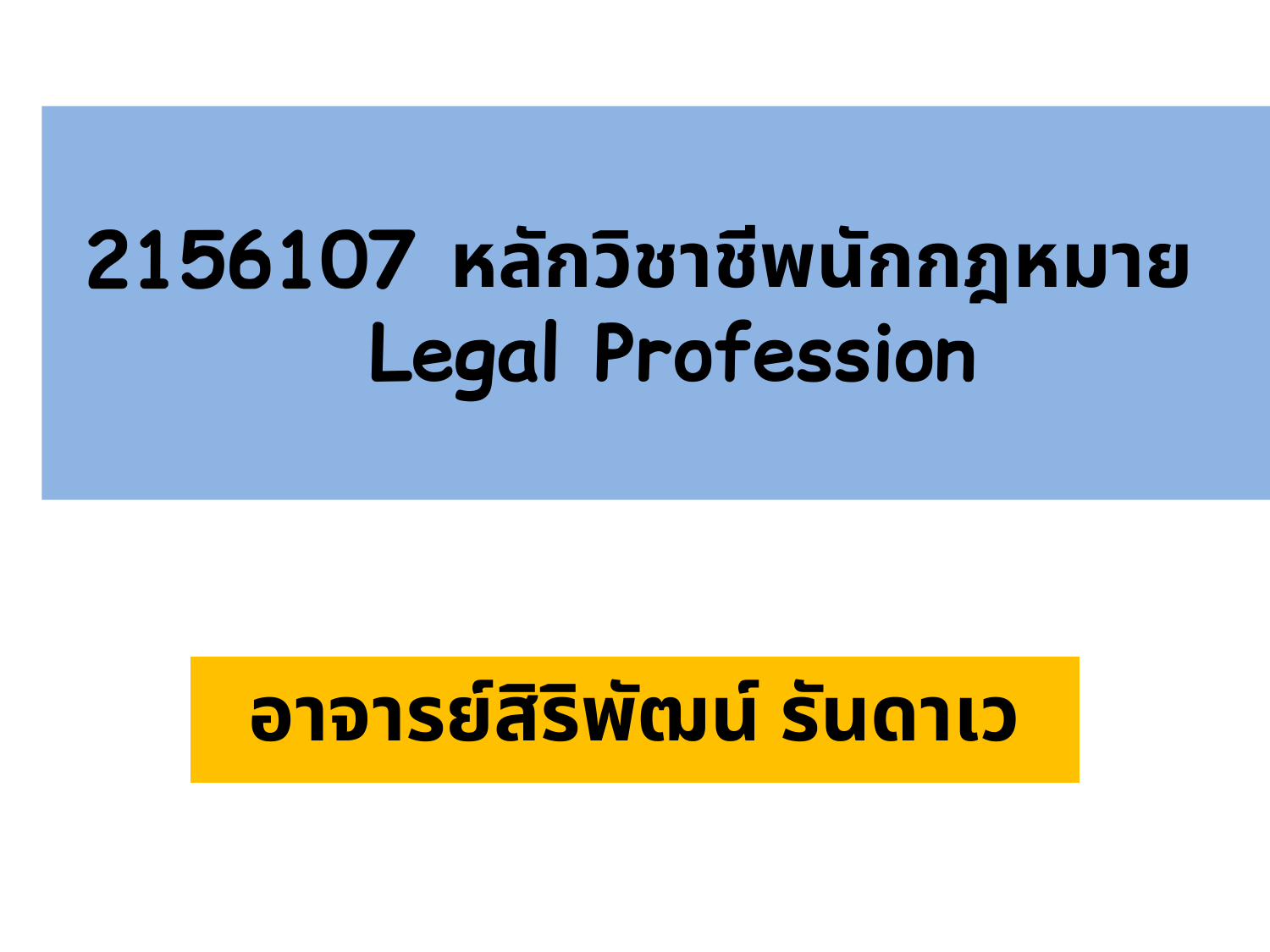

# 2156107 หลักวิชาชีพนักกฎหมาย
 Legal Profession
อาจารย์สิริพัฒน์ รันดาเว